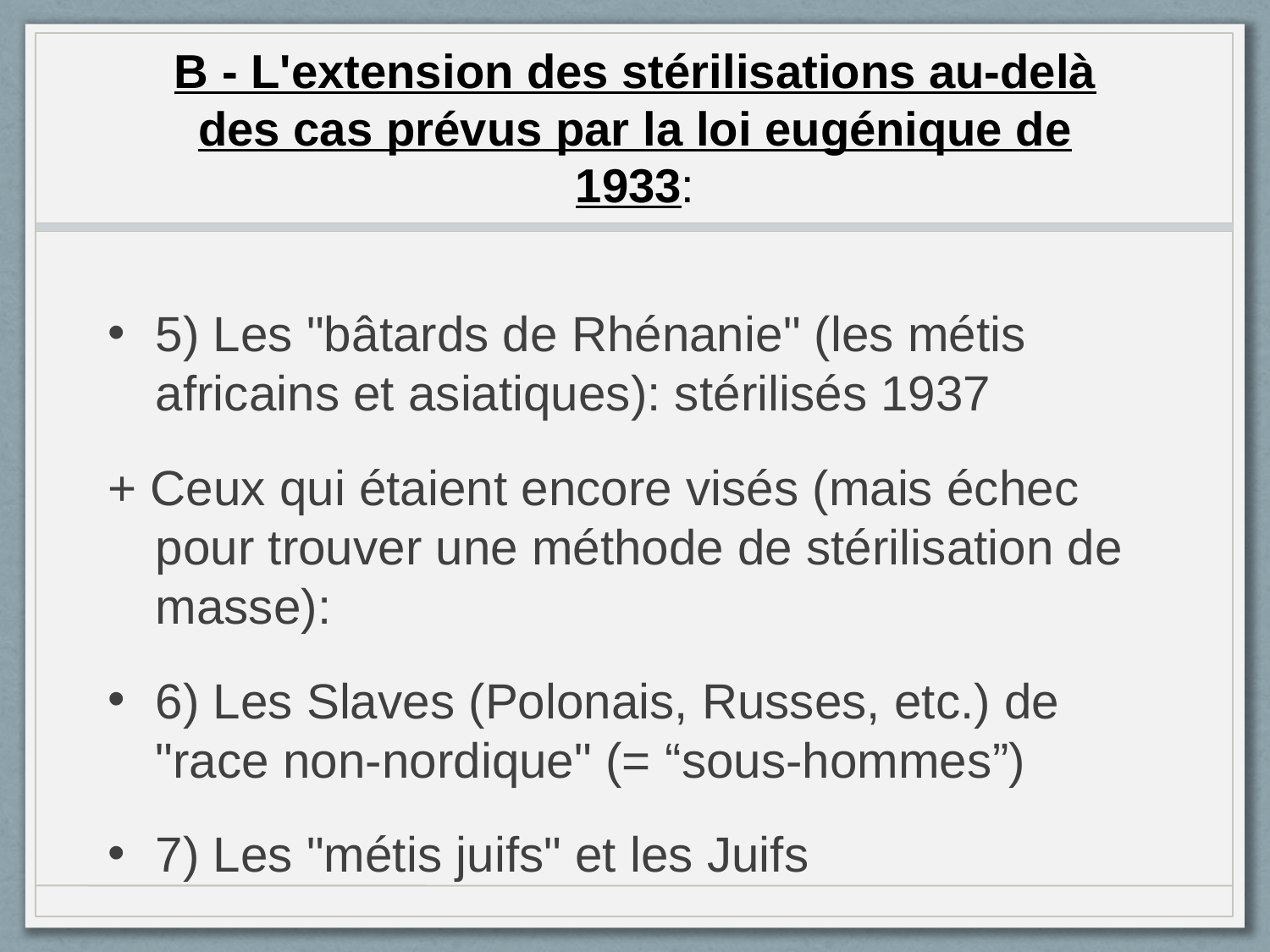

# B - L'extension des stérilisations au-delà des cas prévus par la loi eugénique de 1933:
5) Les "bâtards de Rhénanie" (les métis africains et asiatiques): stérilisés 1937
+ Ceux qui étaient encore visés (mais échec pour trouver une méthode de stérilisation de masse):
6) Les Slaves (Polonais, Russes, etc.) de "race non-nordique" (= “sous-hommes”)
7) Les "métis juifs" et les Juifs